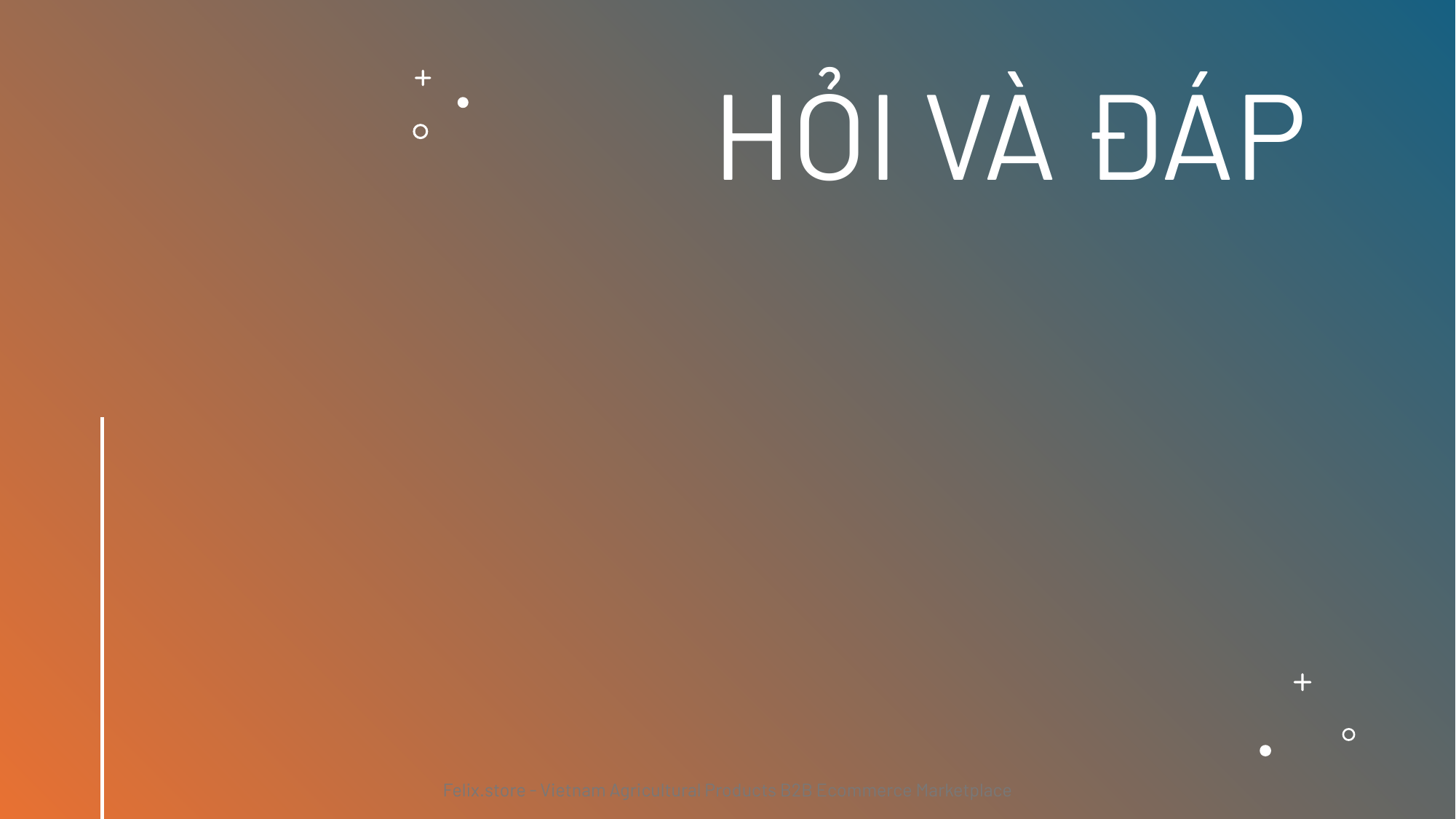

# HỎI VÀ ĐÁP

Felix.store - Vietnam Agricultural Products B2B Ecommerce Marketplace